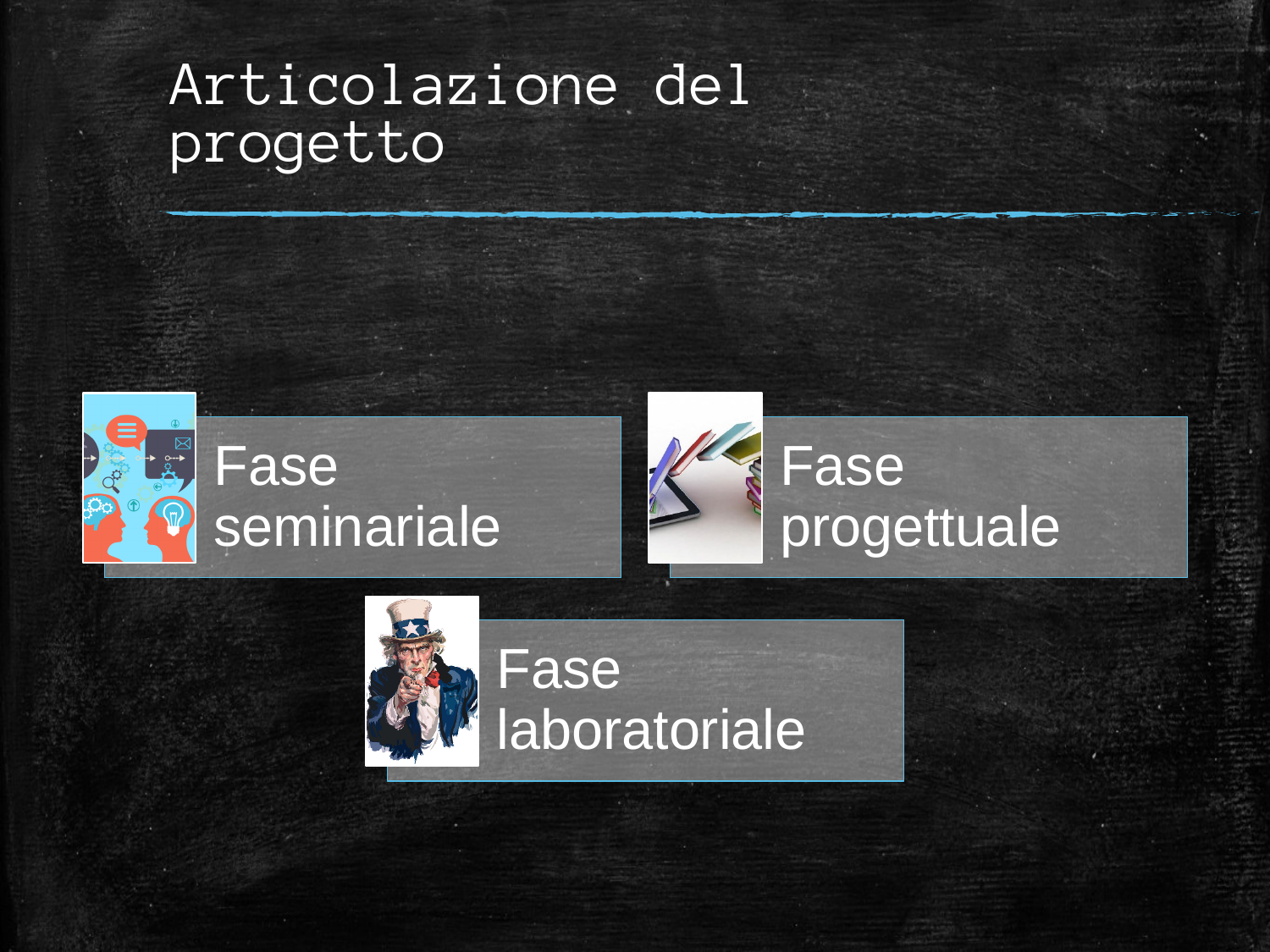

# Articolazione del progetto
Fase seminariale
Fase progettuale
Fase laboratoriale